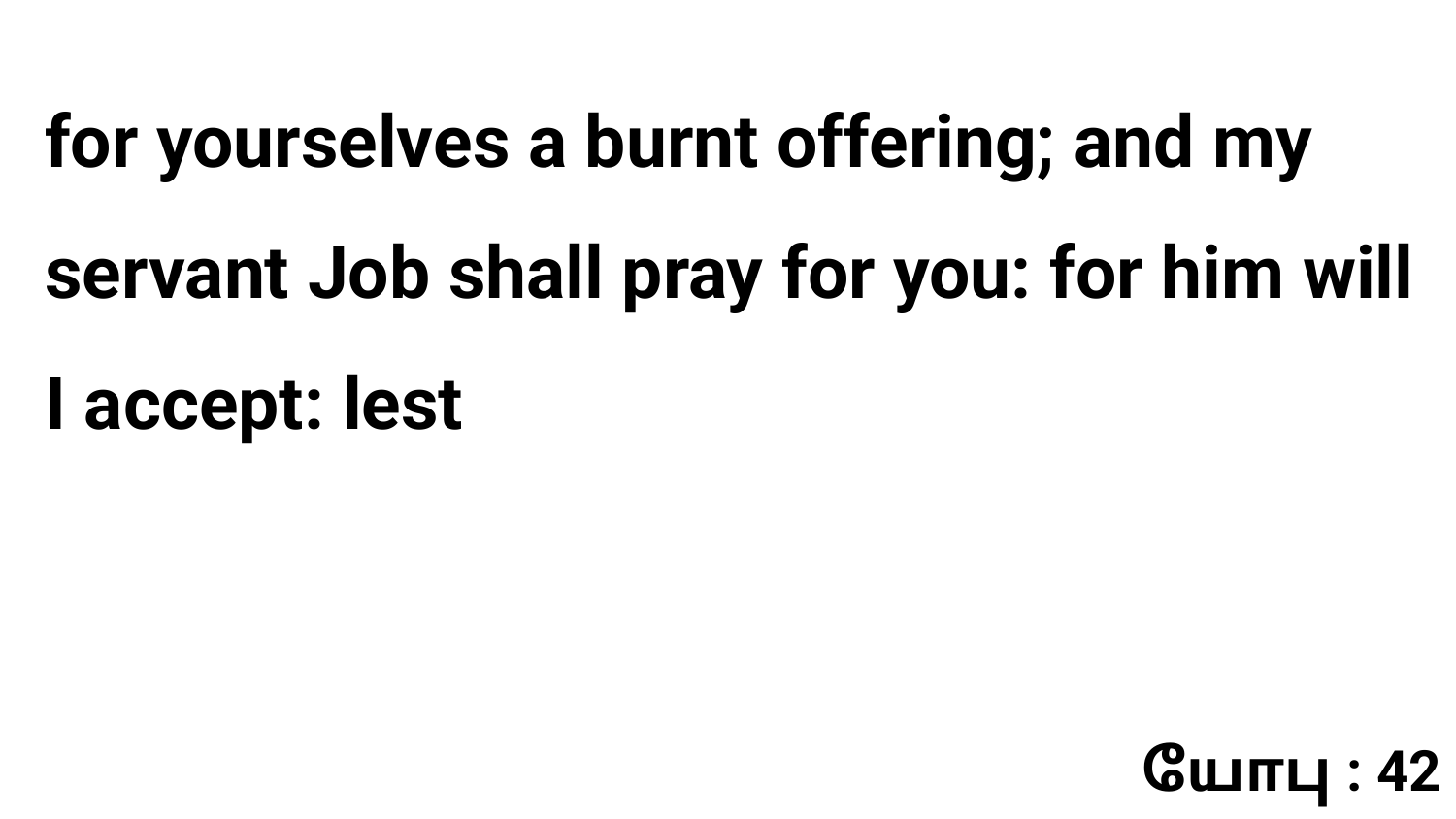

for yourselves a burnt offering; and my servant Job shall pray for you: for him will I accept: lest
யோபு : 42